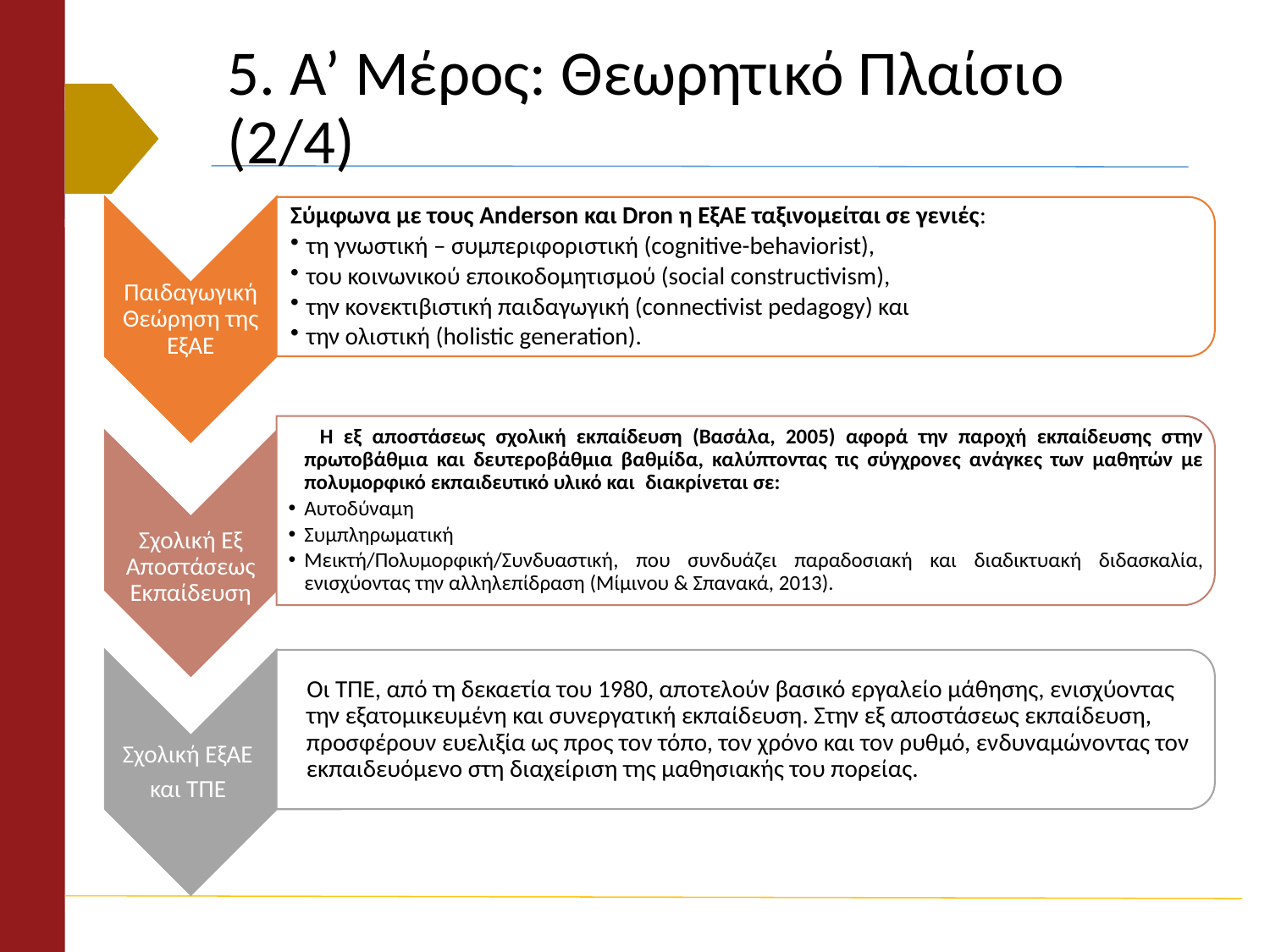

# 5. Α’ Μέρος: Θεωρητικό Πλαίσιο (2/4)
Παιδαγωγική Θεώρηση της ΕξΑΕ
Σύμφωνα με τους Anderson και Dron η ΕξΑΕ ταξινομείται σε γενιές:
τη γνωστική – συμπεριφοριστική (cognitive-behaviorist),
του κοινωνικού εποικοδομητισμού (social constructivism),
την κονεκτιβιστική παιδαγωγική (connectivist pedagogy) και
την ολιστική (holistic generation).

Σχολική Εξ Αποστάσεως Εκπαίδευση
   Η εξ αποστάσεως σχολική εκπαίδευση (Βασάλα, 2005) αφορά την παροχή εκπαίδευσης στην πρωτοβάθμια και δευτεροβάθμια βαθμίδα, καλύπτοντας τις σύγχρονες ανάγκες των μαθητών με πολυμορφικό εκπαιδευτικό υλικό και  διακρίνεται σε:
Αυτοδύναμη
Συμπληρωματική
Μεικτή/Πολυμορφική/Συνδυαστική, που συνδυάζει παραδοσιακή και διαδικτυακή διδασκαλία, ενισχύοντας την αλληλεπίδραση (Μίμινου & Σπανακά, 2013).
Σχολική ΕξΑΕ
και ΤΠΕ
   Οι ΤΠΕ, από τη δεκαετία του 1980, αποτελούν βασικό εργαλείο μάθησης, ενισχύοντας την εξατομικευμένη και συνεργατική εκπαίδευση. Στην εξ αποστάσεως εκπαίδευση, προσφέρουν ευελιξία ως προς τον τόπο, τον χρόνο και τον ρυθμό, ενδυναμώνοντας τον εκπαιδευόμενο στη διαχείριση της μαθησιακής του πορείας.